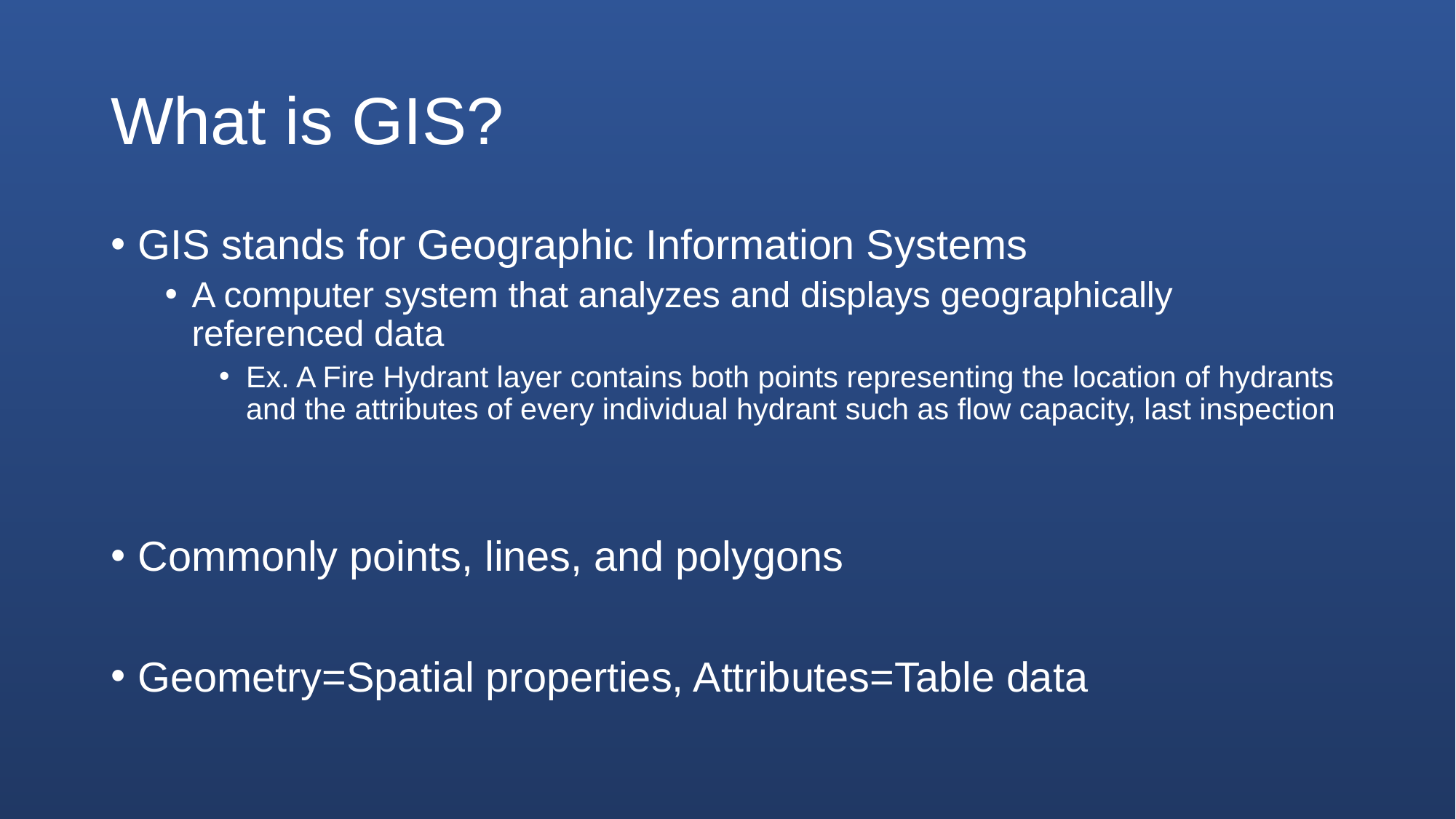

# What is GIS?
GIS stands for Geographic Information Systems
A computer system that analyzes and displays geographically referenced data
Ex. A Fire Hydrant layer contains both points representing the location of hydrants and the attributes of every individual hydrant such as flow capacity, last inspection

Commonly points, lines, and polygons

Geometry=Spatial properties, Attributes=Table data